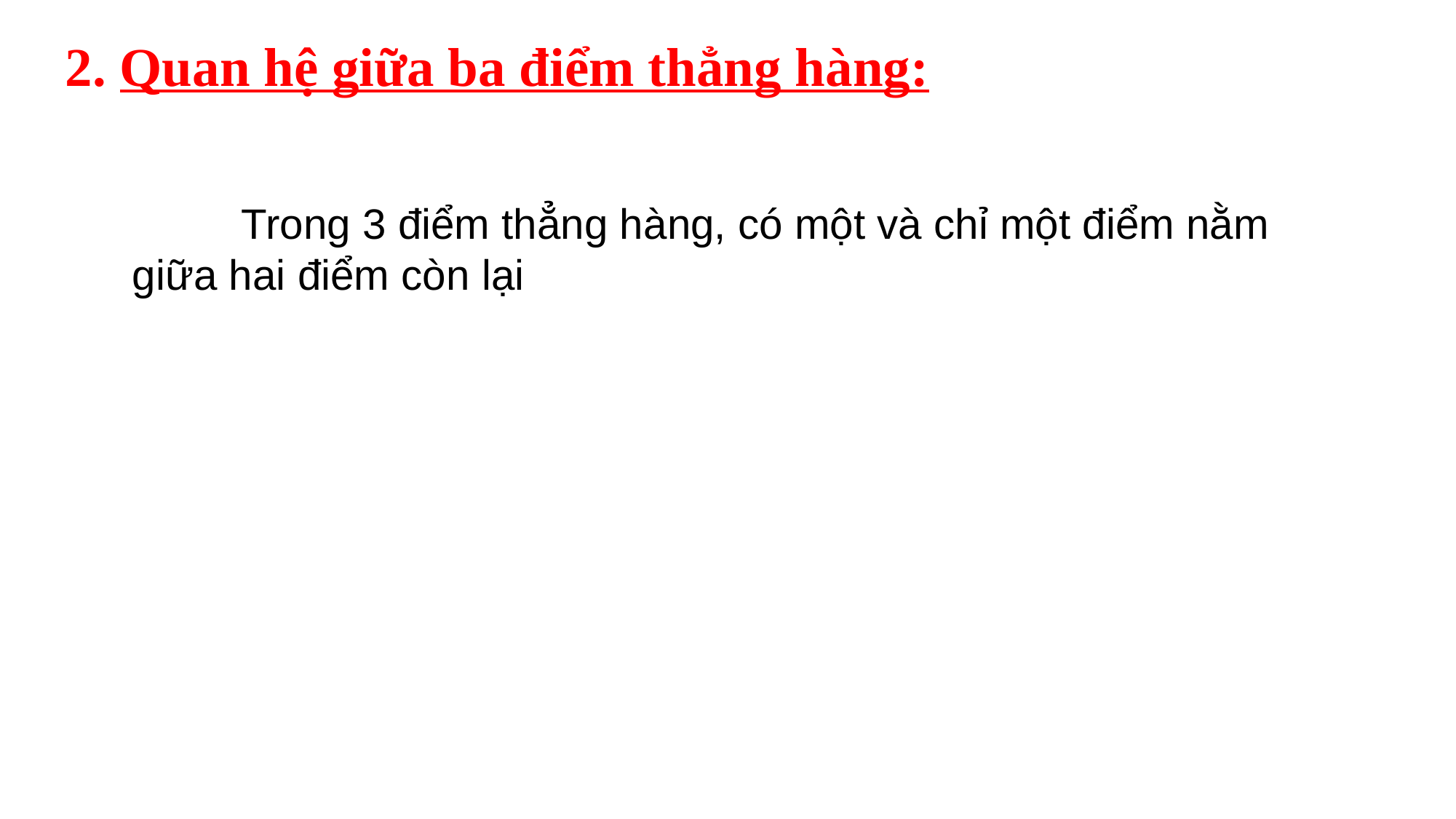

2. Quan hệ giữa ba điểm thẳng hàng:
	Trong 3 điểm thẳng hàng, có một và chỉ một điểm nằm giữa hai điểm còn lại